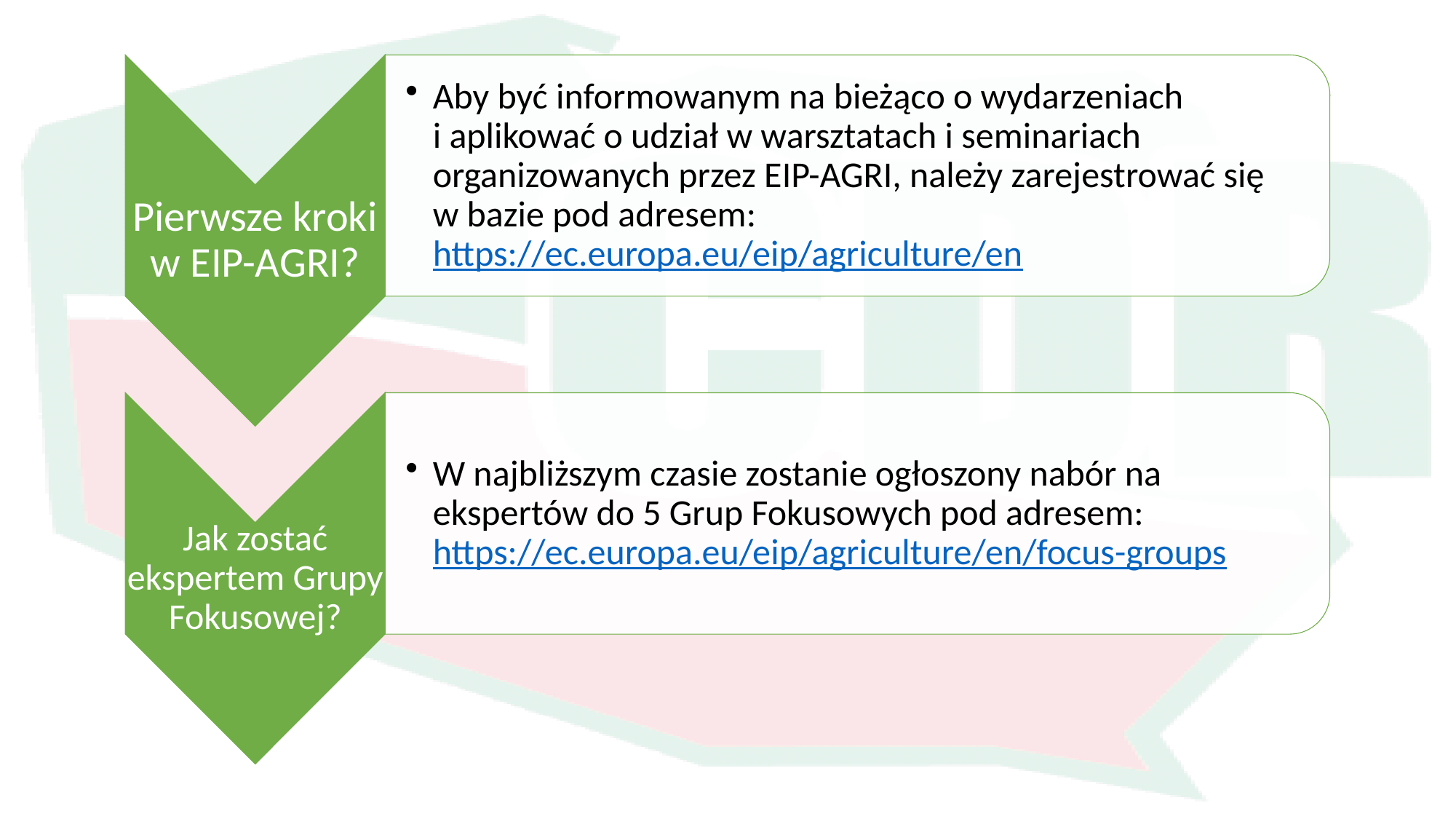

Pierwsze kroki w EIP-AGRI?
Aby być informowanym na bieżąco o wydarzeniach
i aplikować o udział w warsztatach i seminariach organizowanych przez EIP-AGRI, należy zarejestrować się
w bazie pod adresem: https://ec.europa.eu/eip/agriculture/en
Jak zostać ekspertem Grupy Fokusowej?
W najbliższym czasie zostanie ogłoszony nabór na ekspertów do 5 Grup Fokusowych pod adresem: https://ec.europa.eu/eip/agriculture/en/focus-groups